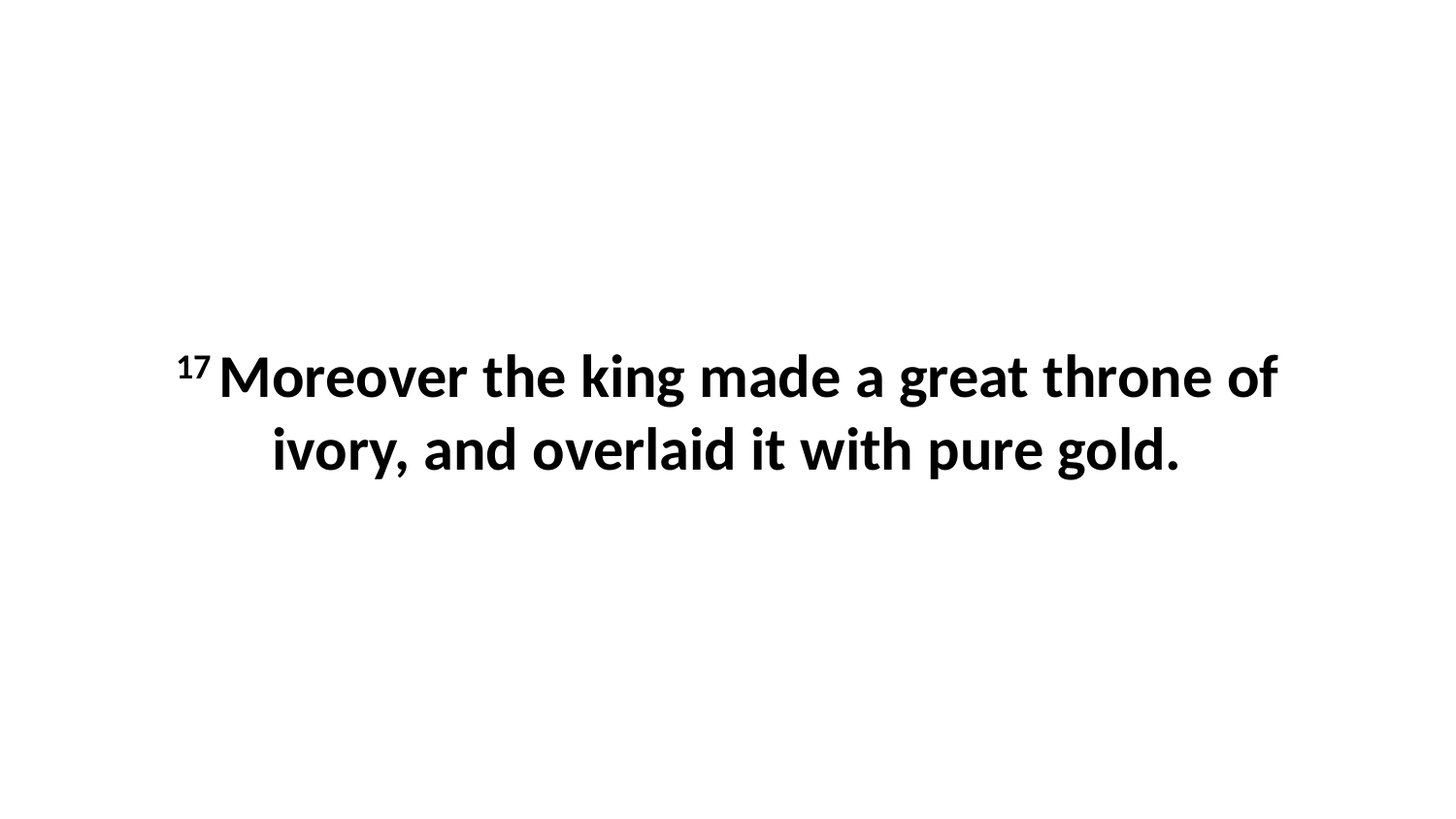

17 Moreover the king made a great throne of ivory, and overlaid it with pure gold.